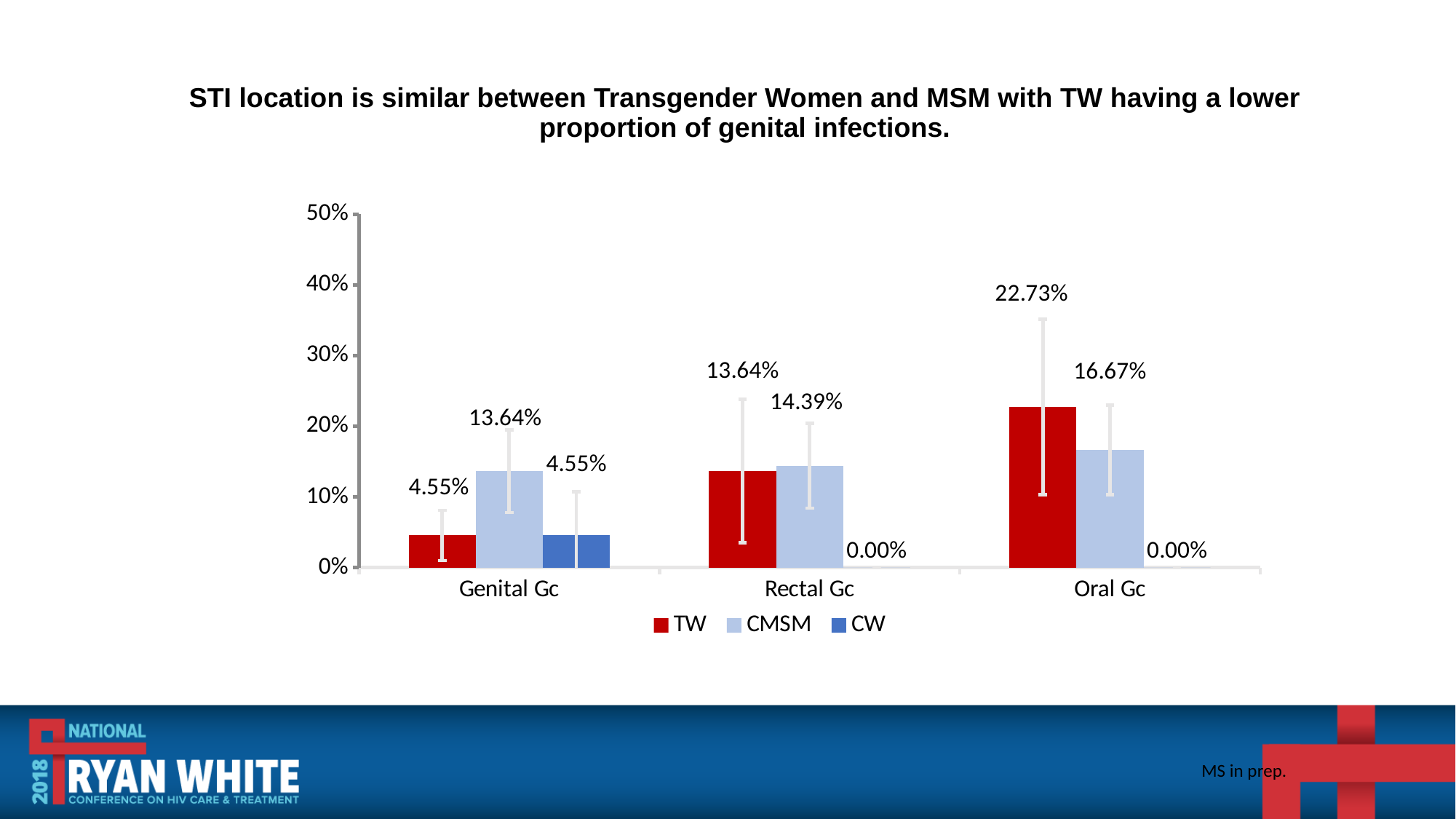

# STI location is similar between Transgender Women and MSM with TW having a lower proportion of genital infections.

### Chart

| Category | TW | CMSM | CW |
|---|---|---|---|
| Genital Gc | 0.0454545454545454 | 0.136363636363636 | 0.0454545454545454 |
| Rectal Gc | 0.136363636363636 | 0.143939393939394 | 0.0 |
| Oral Gc | 0.227272727272727 | 0.166666666666667 | 0.0 |
MS in prep.